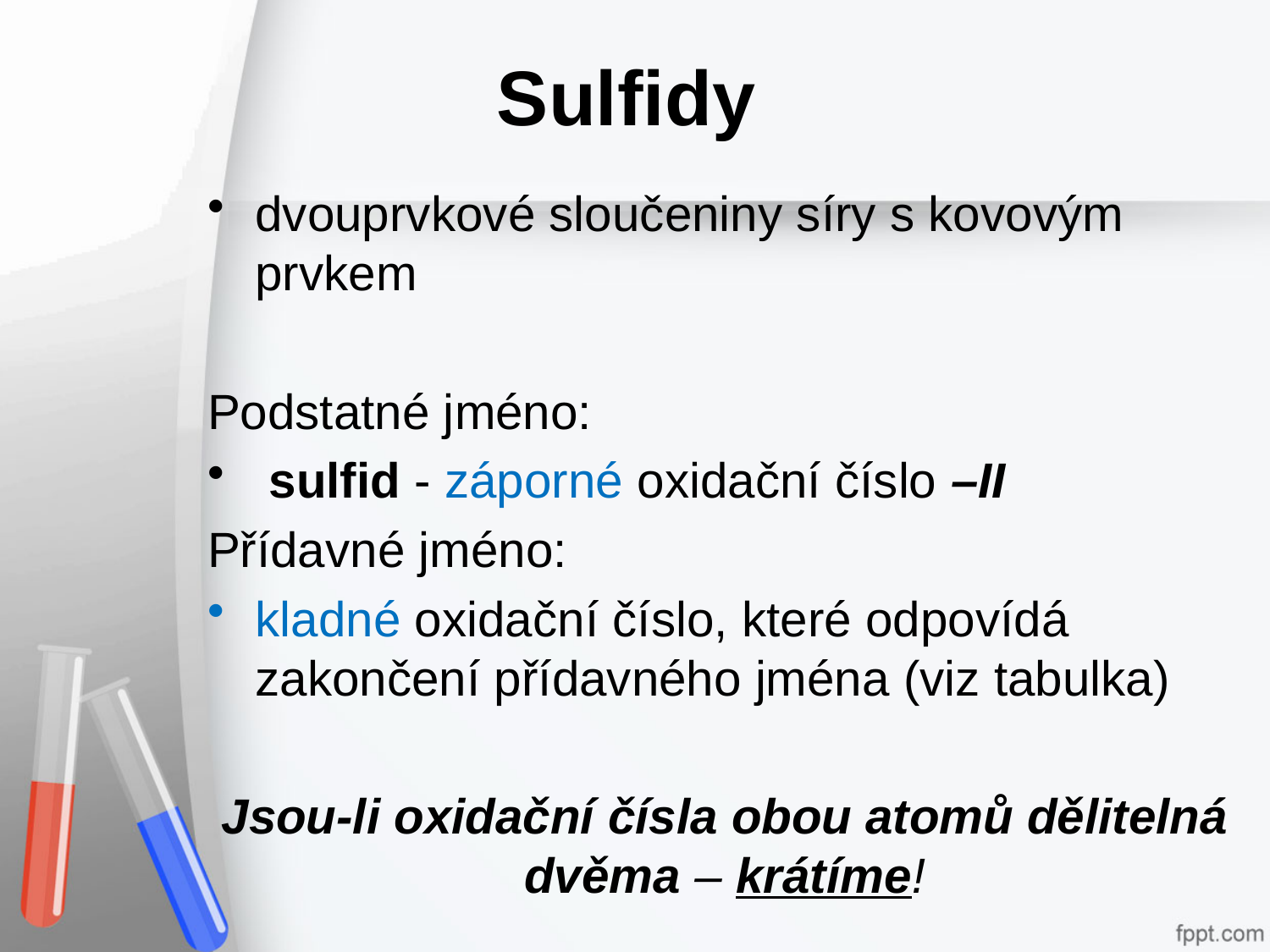

# Sulfidy
dvouprvkové sloučeniny síry s kovovým prvkem

Podstatné jméno:
 sulfid - záporné oxidační číslo –II
Přídavné jméno:
kladné oxidační číslo, které odpovídá zakončení přídavného jména (viz tabulka)

Jsou-li oxidační čísla obou atomů dělitelná dvěma – krátíme!